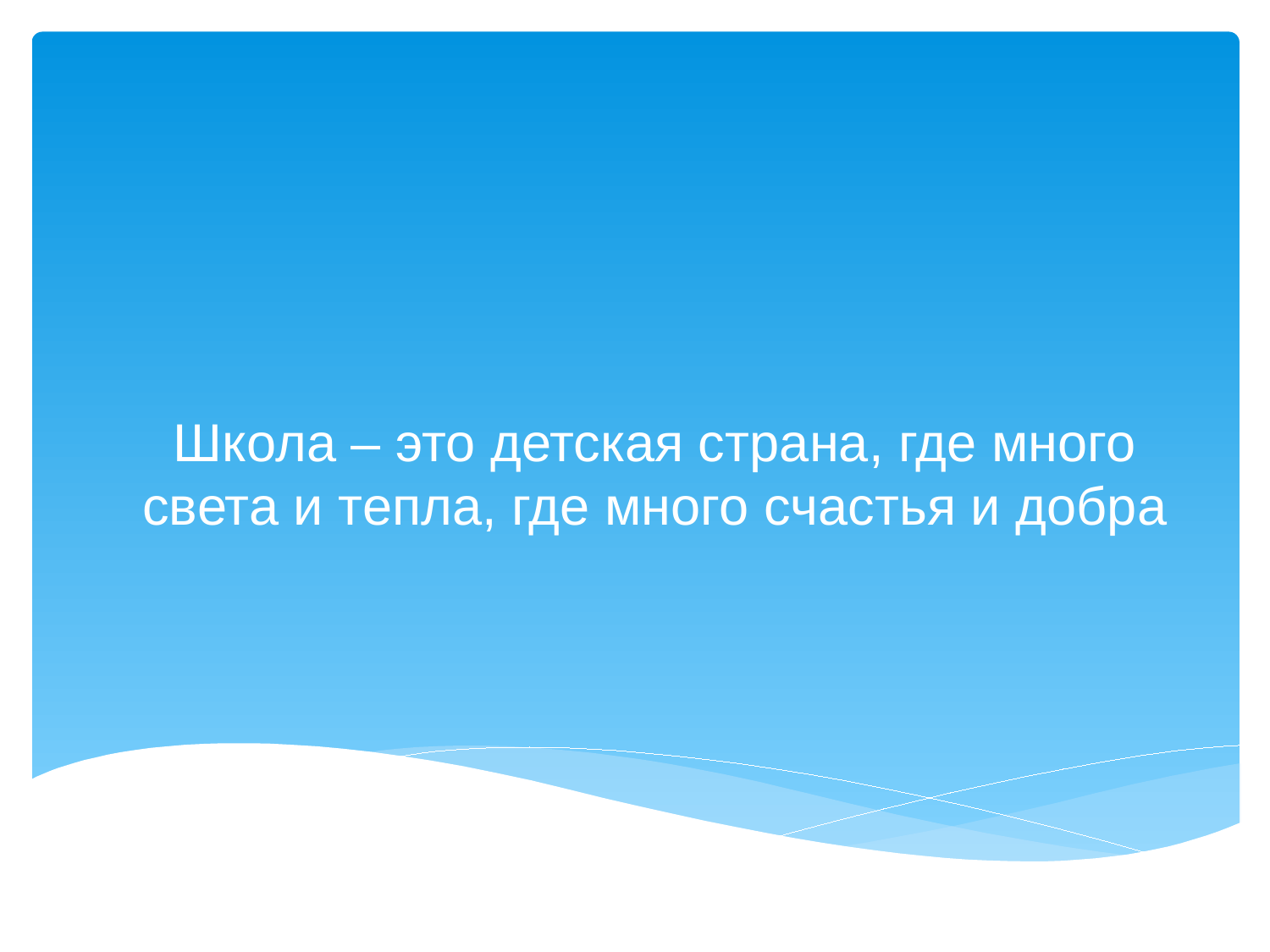

# Школа – это детская страна, где много света и тепла, где много счастья и добра